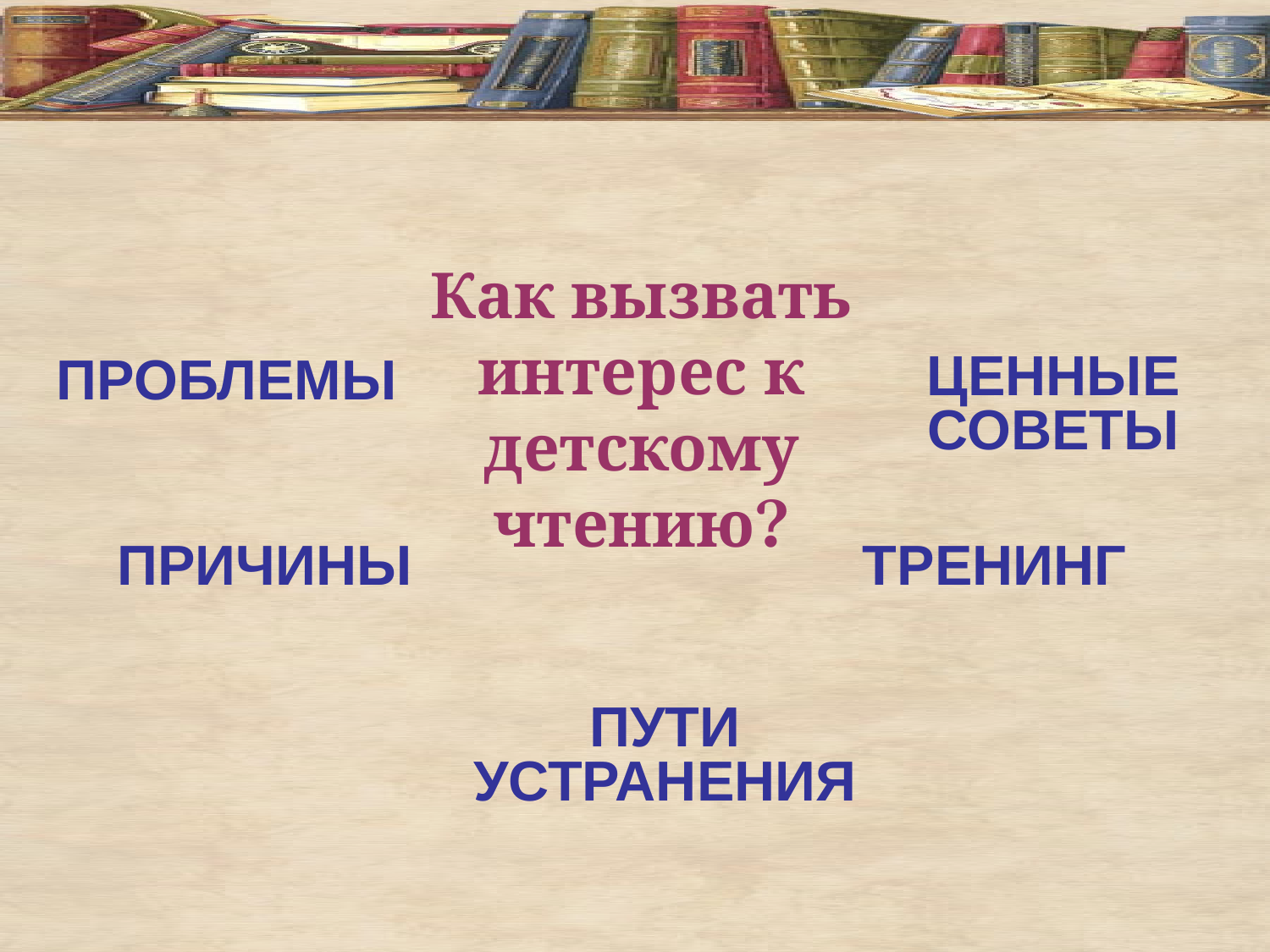

# Как вызвать интерес к детскому чтению?
ЦЕННЫЕ СОВЕТЫ
ПРОБЛЕМЫ
ПРИЧИНЫ
ТРЕНИНГ
ПУТИ УСТРАНЕНИЯ